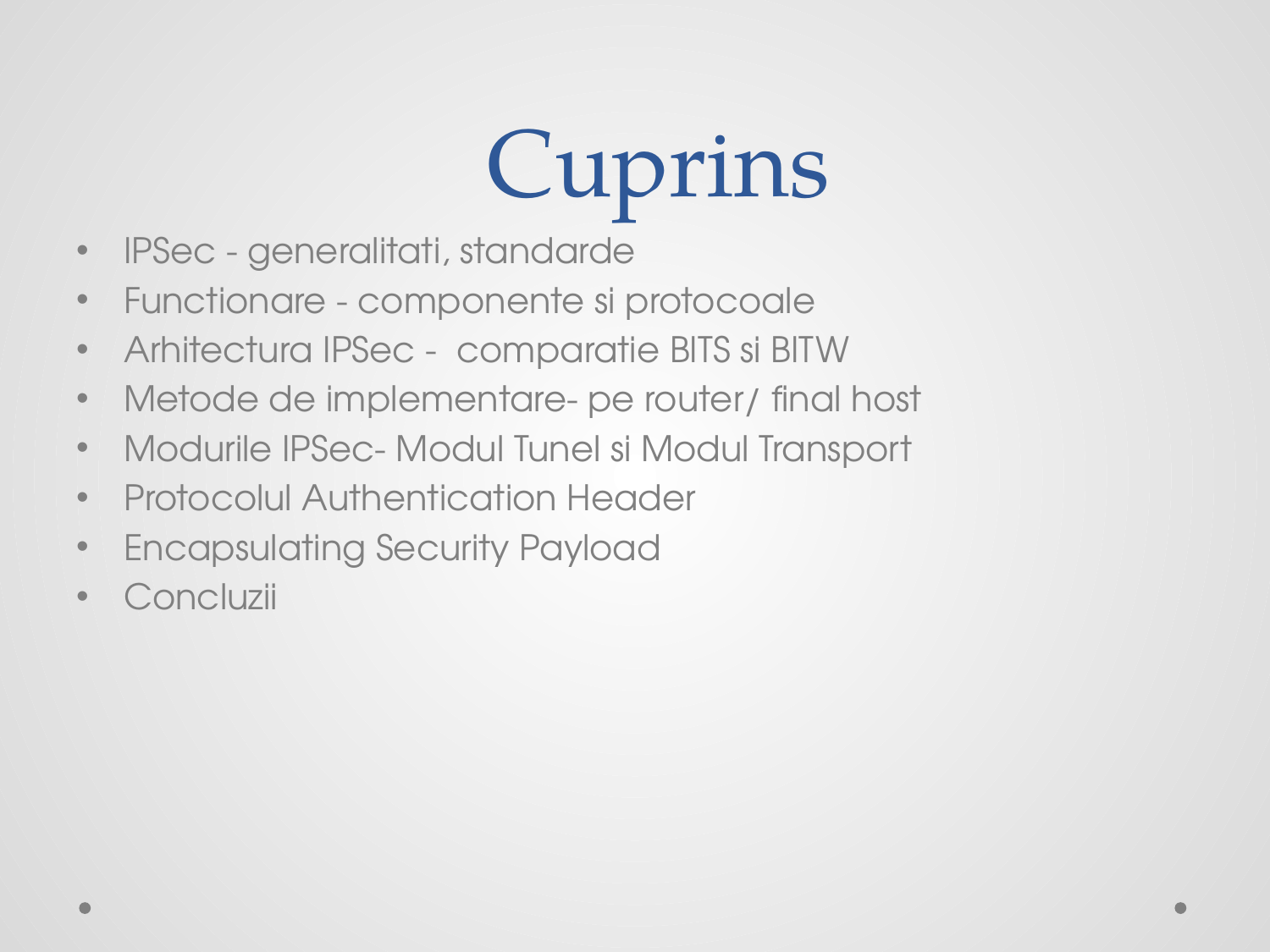

# Cuprins
IPSec - generalitati, standarde
Functionare - componente si protocoale
Arhitectura IPSec -  comparatie BITS si BITW
Metode de implementare- pe router/ final host
Modurile IPSec- Modul Tunel si Modul Transport
Protocolul Authentication Header
Encapsulating Security Payload
Concluzii